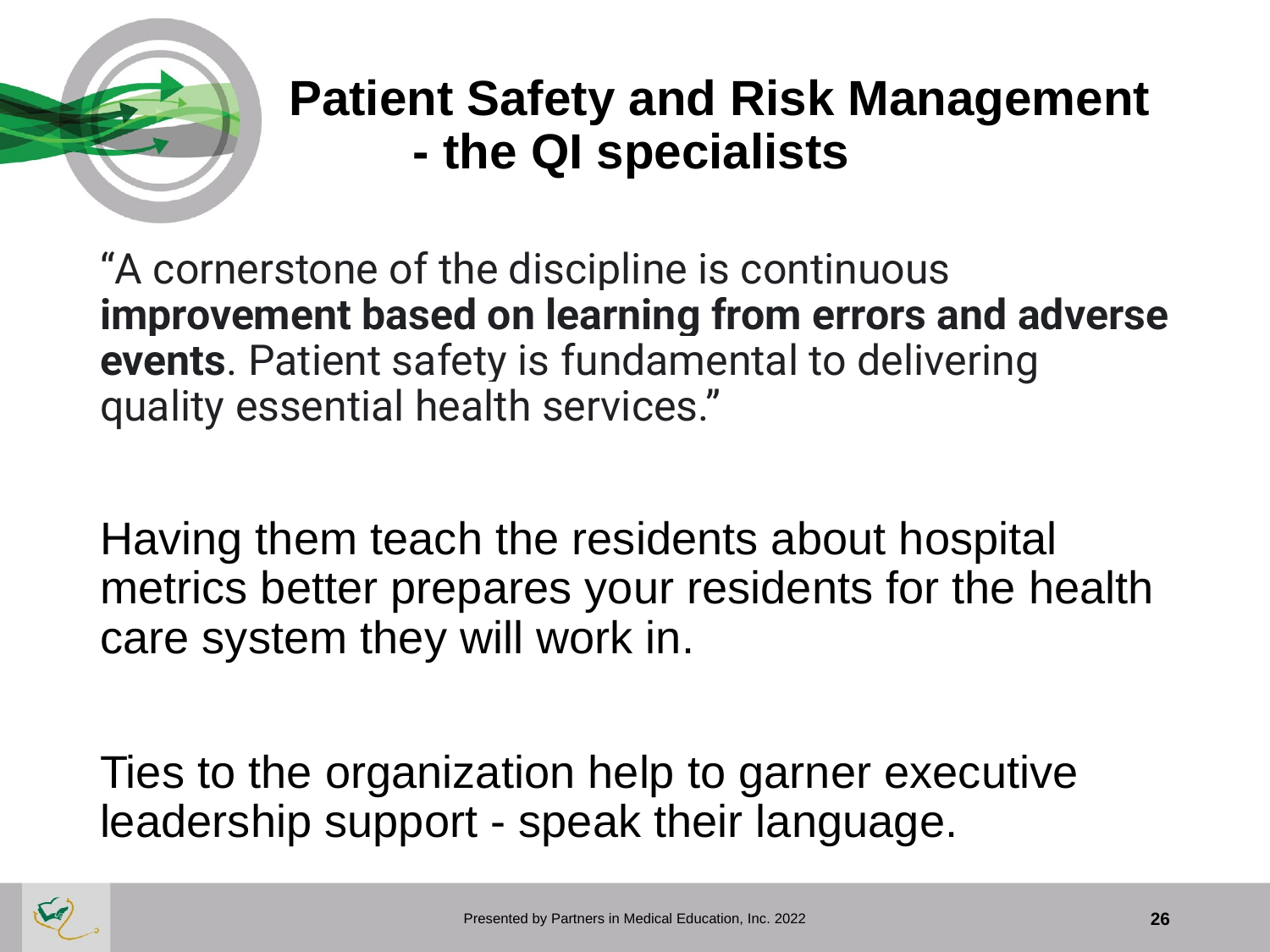

# Patient Safety and Risk Management
         - the QI specialists
“A cornerstone of the discipline is continuous improvement based on learning from errors and adverse events. Patient safety is fundamental to delivering quality essential health services.”

Having them teach the residents about hospital metrics better prepares your residents for the health care system they will work in.

Ties to the organization help to garner executive leadership support - speak their language.
Presented by Partners in Medical Education, Inc. 2022
26